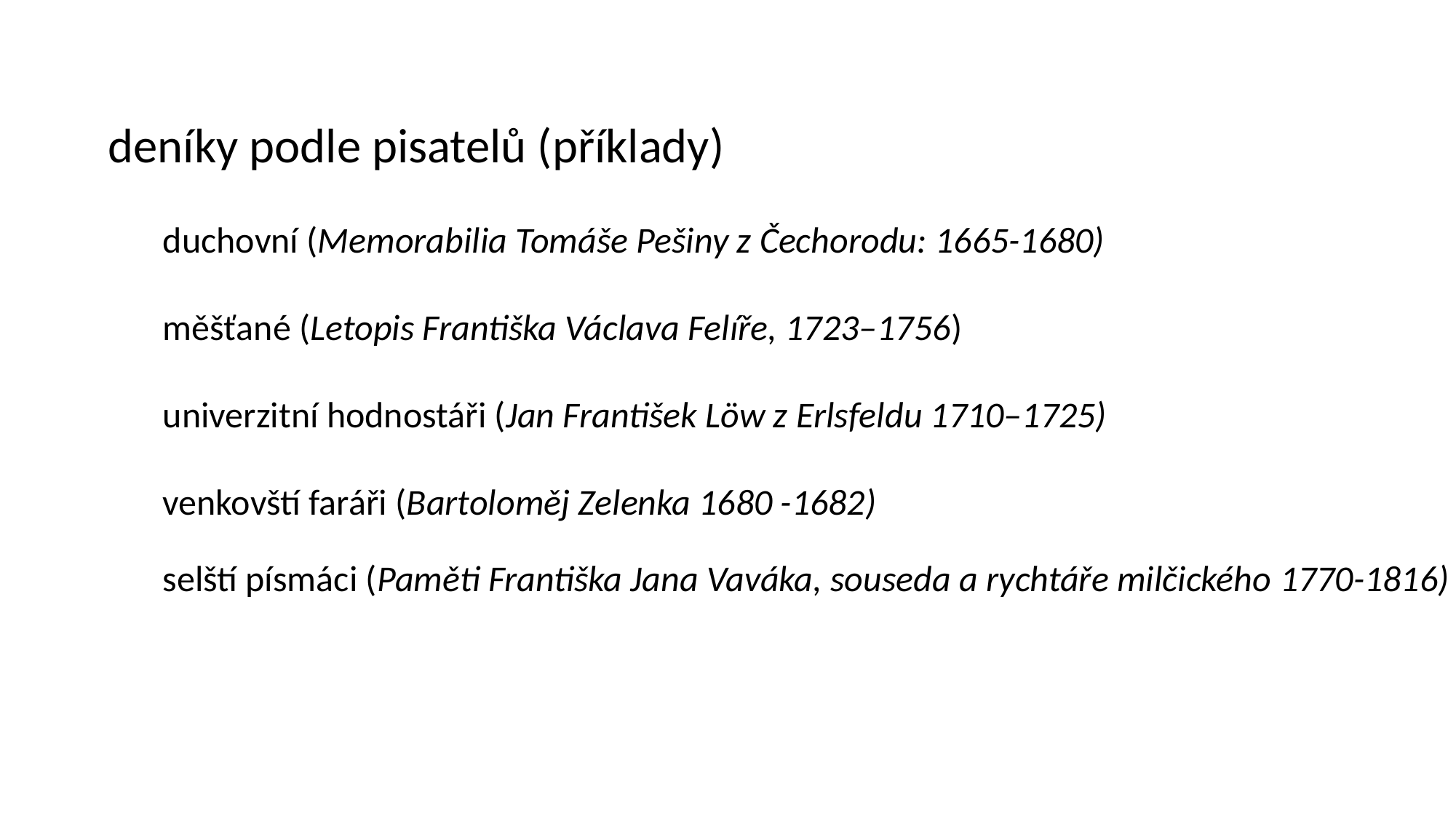

deníky podle pisatelů (příklady)

duchovní (Memorabilia Tomáše Pešiny z Čechorodu: 1665-1680)

měšťané (Letopis Františka Václava Felíře, 1723–1756)

univerzitní hodnostáři (Jan František Löw z Erlsfeldu 1710–1725)

venkovští faráři (Bartoloměj Zelenka 1680 -1682)

selští písmáci (Paměti Františka Jana Vaváka, souseda a rychtáře milčického 1770-1816)